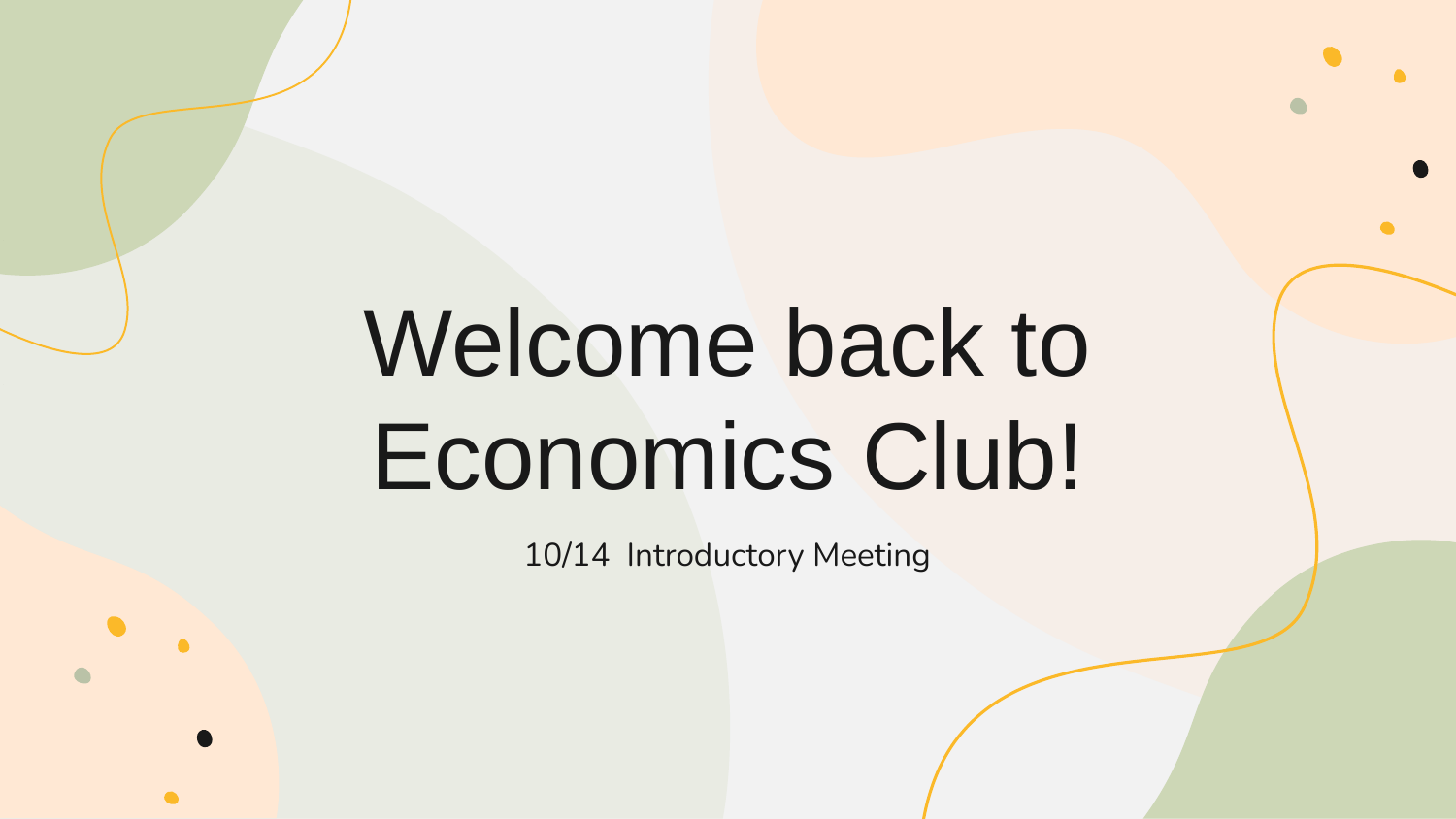

# Welcome back to Economics Club!
10/14  Introductory Meeting